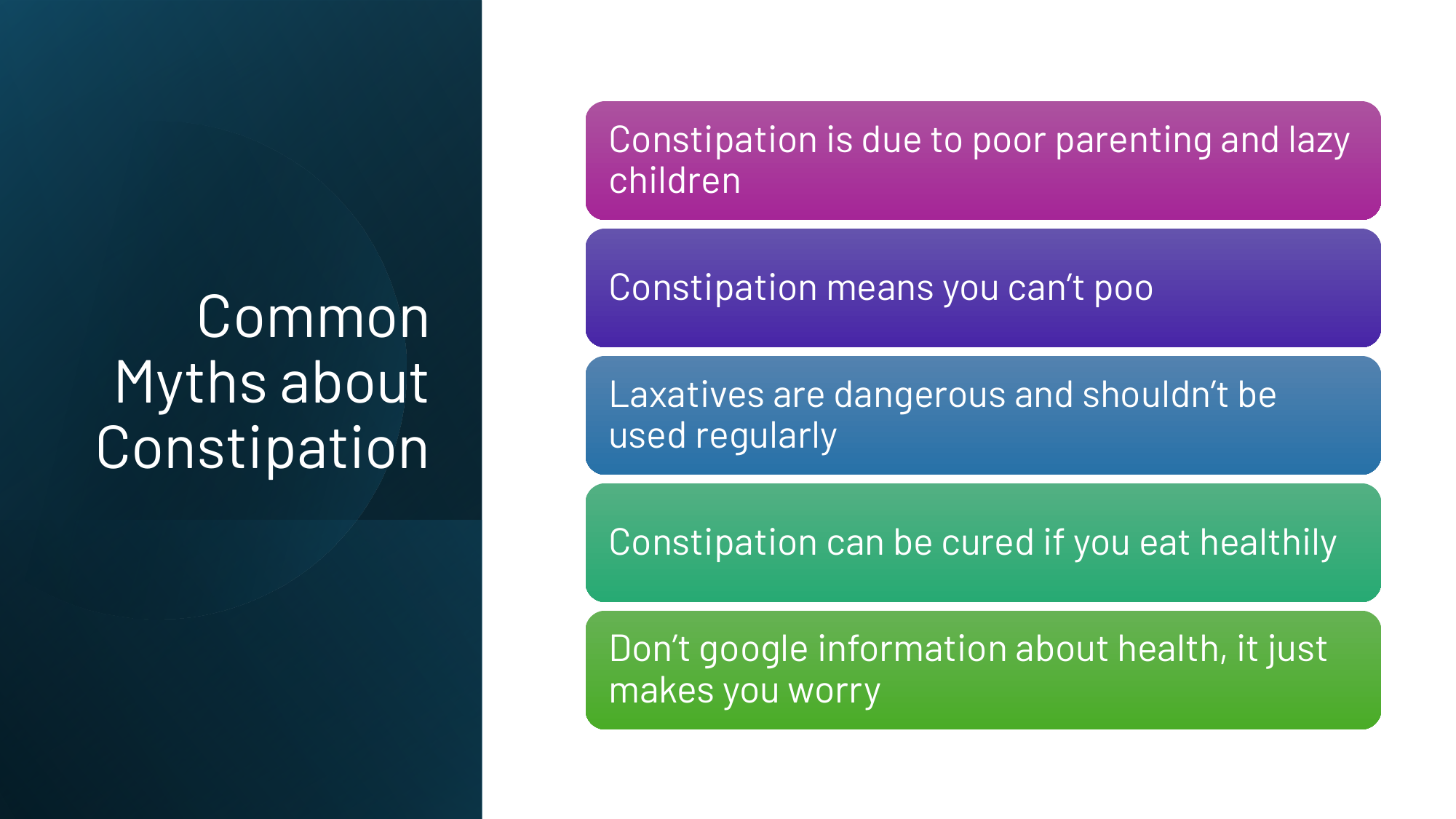

Constipation is due to poor parenting and lazy children
Constipation means you can’t poo
Laxatives are dangerous and shouldn’t be used regularly
Constipation can be cured if you eat healthily
Don’t google information about health, it just makes you worry

# Common Myths about Constipation